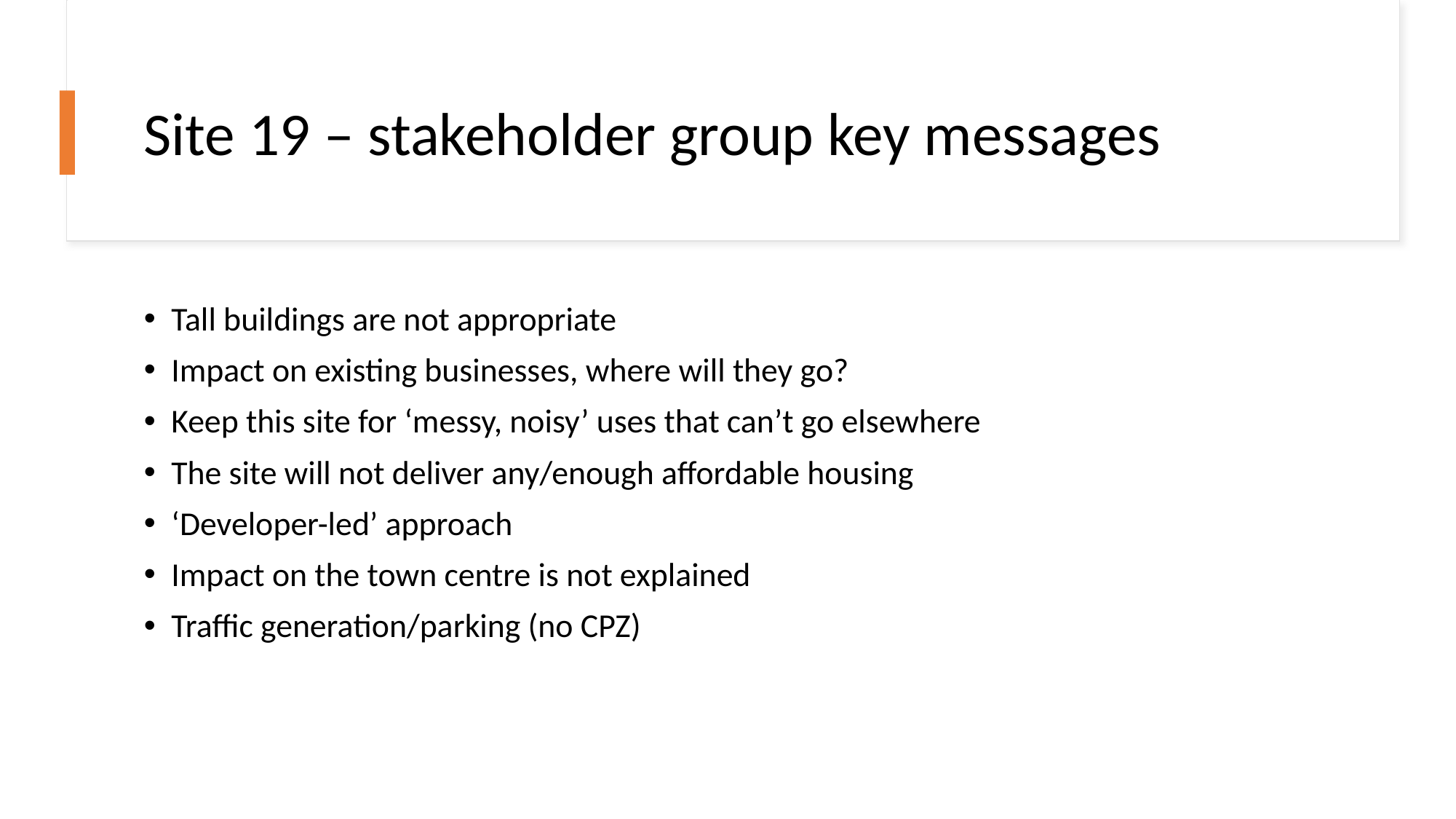

# Site 19 – stakeholder group key messages

Tall buildings are not appropriate
Impact on existing businesses, where will they go?
Keep this site for ‘messy, noisy’ uses that can’t go elsewhere
The site will not deliver any/enough affordable housing
‘Developer-led’ approach
Impact on the town centre is not explained
Traffic generation/parking (no CPZ)